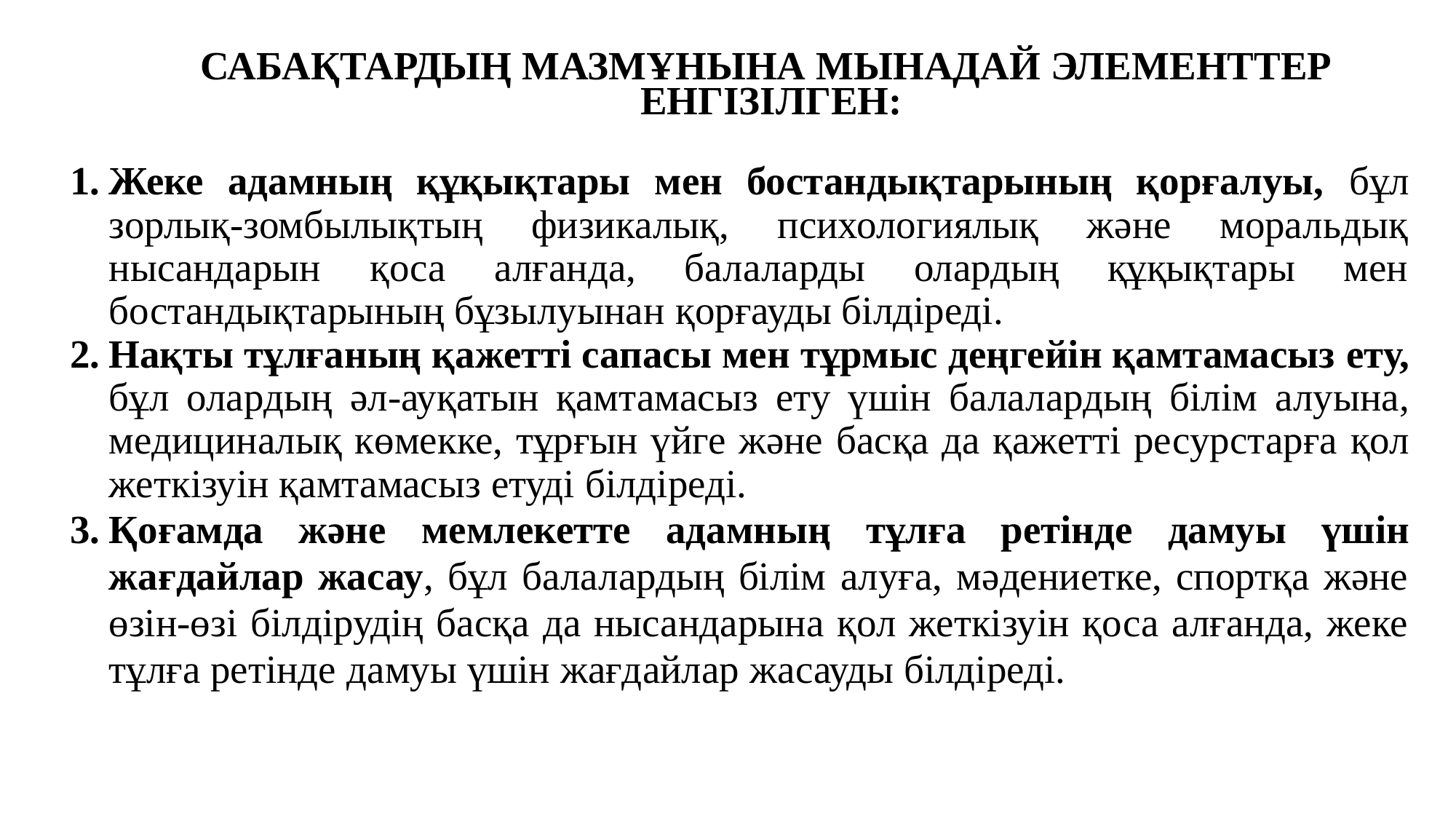

САБАҚТАРДЫҢ МАЗМҰНЫНА МЫНАДАЙ ЭЛЕМЕНТТЕР
ЕНГІЗІЛГЕН:

Жеке адамның құқықтары мен бостандықтарының қорғалуы, бұл зорлық-зомбылықтың физикалық, психологиялық және моральдық нысандарын қоса алғанда, балаларды олардың құқықтары мен бостандықтарының бұзылуынан қорғауды білдіреді.
Нақты тұлғаның қажеттi сапасы мен тұрмыс деңгейiн қамтамасыз ету, бұл олардың әл-ауқатын қамтамасыз ету үшiн балалардың бiлiм алуына, медициналық көмекке, тұрғын үйге және басқа да қажеттi ресурстарға қол жеткiзуiн қамтамасыз етудi бiлдiредi.
Қоғамда және мемлекетте адамның тұлға ретінде дамуы үшін жағдайлар жасау, бұл балалардың білім алуға, мәдениетке, спортқа және өзін-өзі білдірудің басқа да нысандарына қол жеткізуін қоса алғанда, жеке тұлға ретінде дамуы үшін жағдайлар жасауды білдіреді.